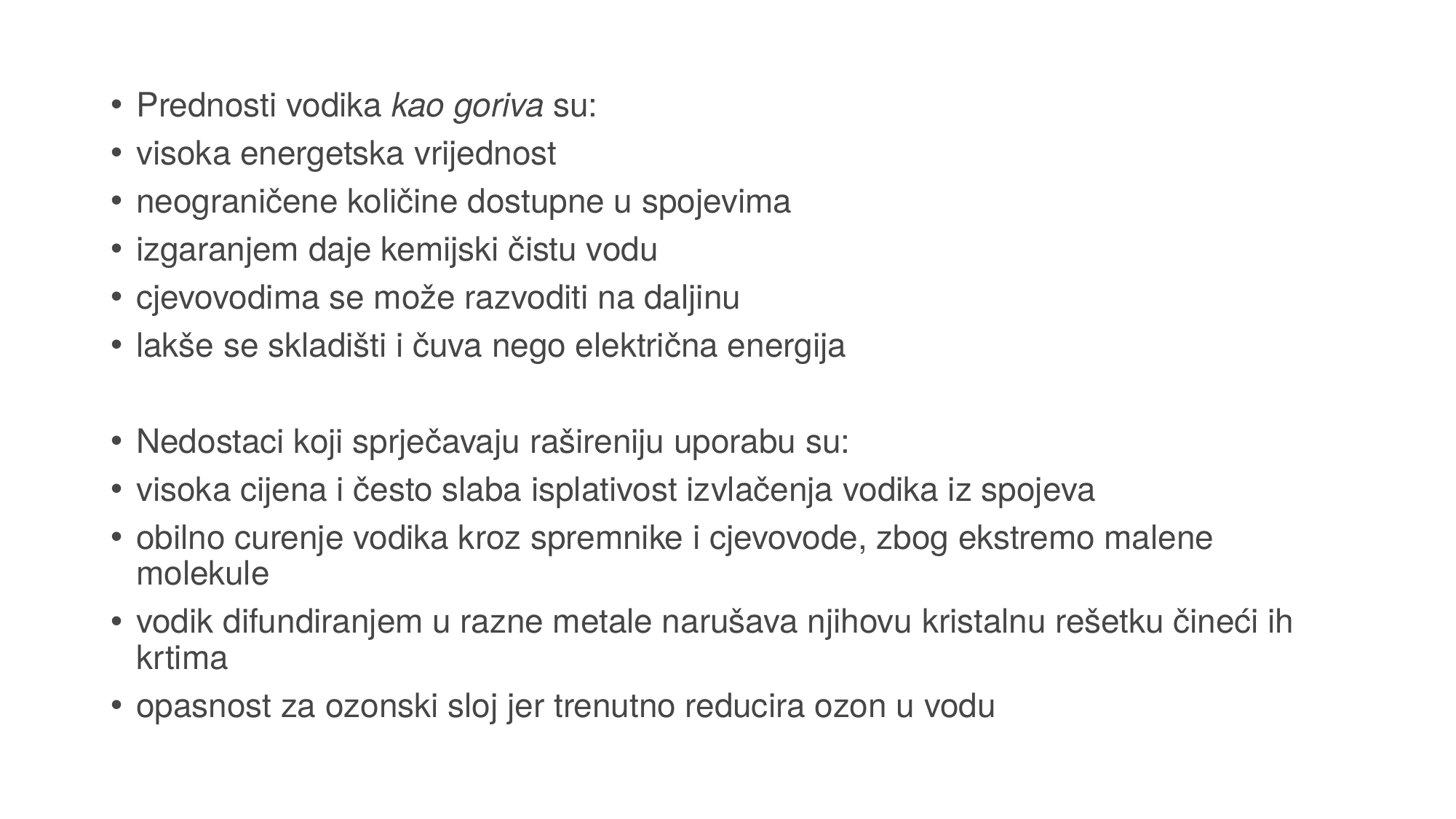

Prednosti vodika kao goriva su:
visoka energetska vrijednost
neograničene količine dostupne u spojevima
izgaranjem daje kemijski čistu vodu
cjevovodima se može razvoditi na daljinu
lakše se skladišti i čuva nego električna energija

Nedostaci koji sprječavaju rašireniju uporabu su:
visoka cijena i često slaba isplativost izvlačenja vodika iz spojeva
obilno curenje vodika kroz spremnike i cjevovode, zbog ekstremo malene molekule
vodik difundiranjem u razne metale narušava njihovu kristalnu rešetku čineći ih krtima
opasnost za ozonski sloj jer trenutno reducira ozon u vodu